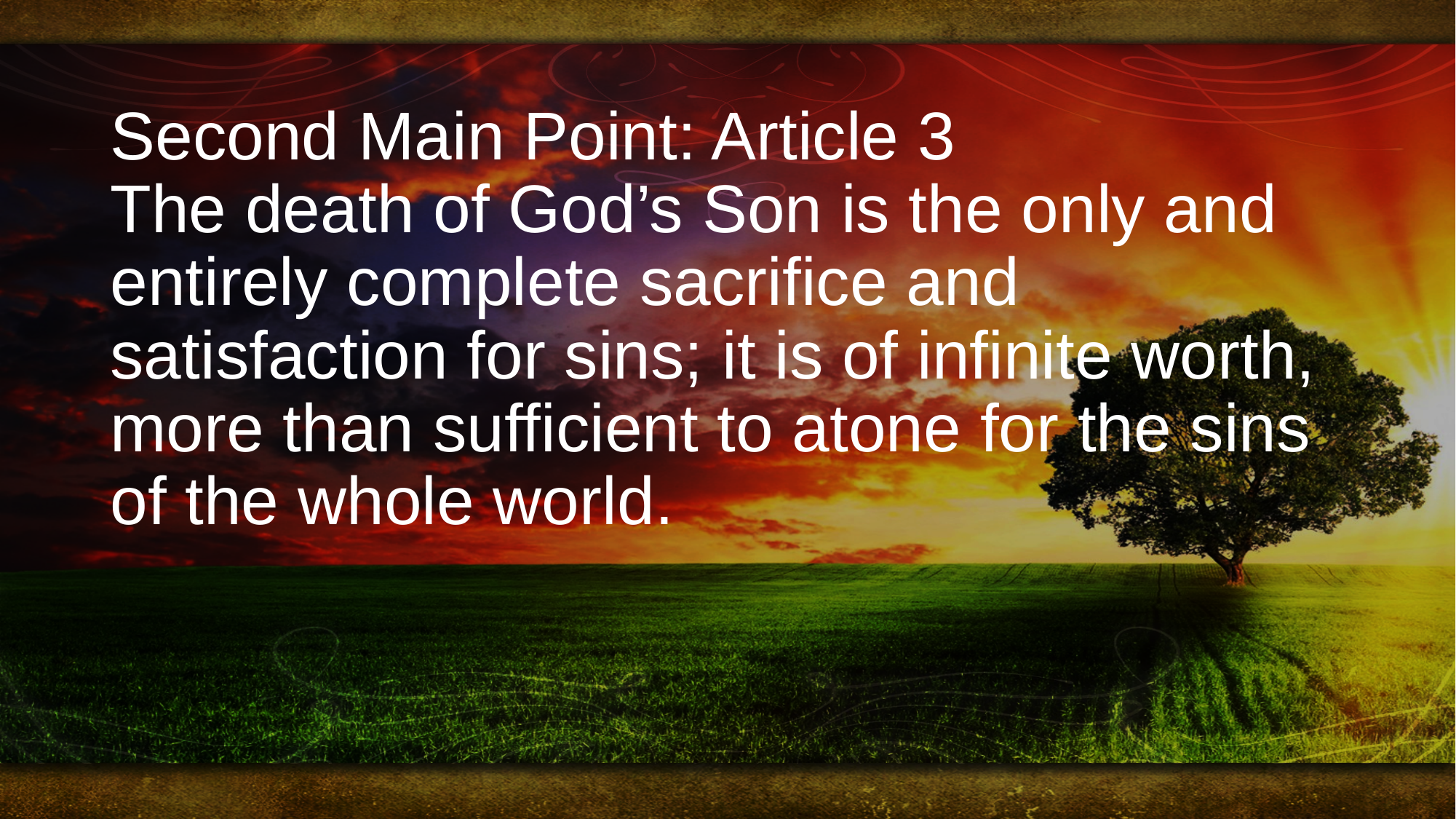

# Second Main Point: Article 3 The death of God’s Son is the only and entirely complete sacrifice and satisfaction for sins; it is of infinite worth, more than sufficient to atone for the sins of the whole world.